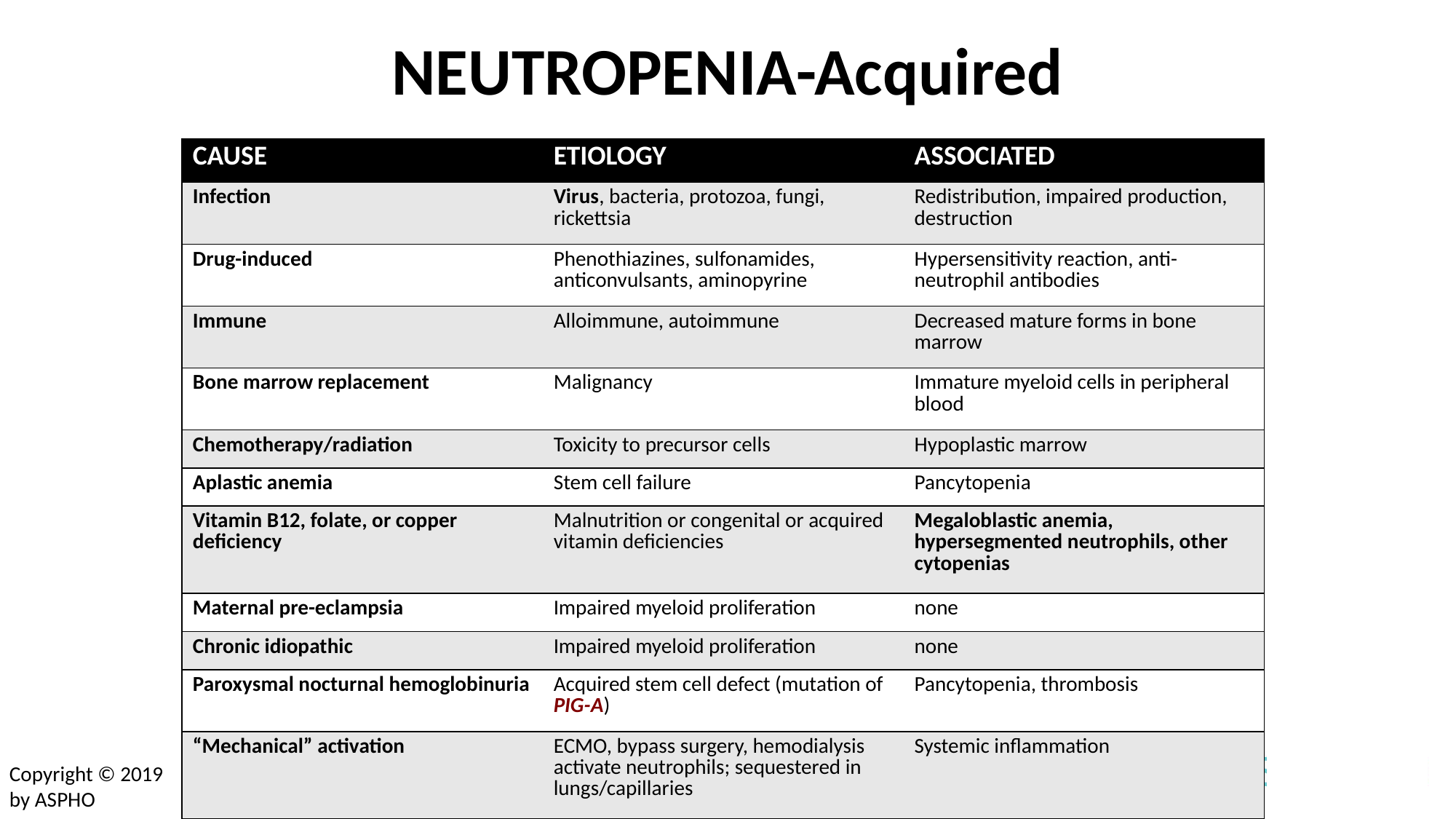

# NEUTROPENIA-Acquired

| CAUSE | ETIOLOGY | ASSOCIATED |
| --- | --- | --- |
| Infection | Virus, bacteria, protozoa, fungi, rickettsia | Redistribution, impaired production, destruction |
| Drug-induced | Phenothiazines, sulfonamides, anticonvulsants, aminopyrine | Hypersensitivity reaction, anti-neutrophil antibodies |
| Immune | Alloimmune, autoimmune | Decreased mature forms in bone marrow |
| Bone marrow replacement | Malignancy | Immature myeloid cells in peripheral blood |
| Chemotherapy/radiation | Toxicity to precursor cells | Hypoplastic marrow |
| Aplastic anemia | Stem cell failure | Pancytopenia |
| Vitamin B12, folate, or copper deficiency | Malnutrition or congenital or acquired vitamin deficiencies | Megaloblastic anemia, hypersegmented neutrophils, other cytopenias |
| Maternal pre-eclampsia | Impaired myeloid proliferation | none |
| Chronic idiopathic | Impaired myeloid proliferation | none |
| Paroxysmal nocturnal hemoglobinuria | Acquired stem cell defect (mutation of PIG-A) | Pancytopenia, thrombosis |
| “Mechanical” activation | ECMO, bypass surgery, hemodialysis activate neutrophils; sequestered in lungs/capillaries | Systemic inflammation |

Copyright © 2019 by ASPHO